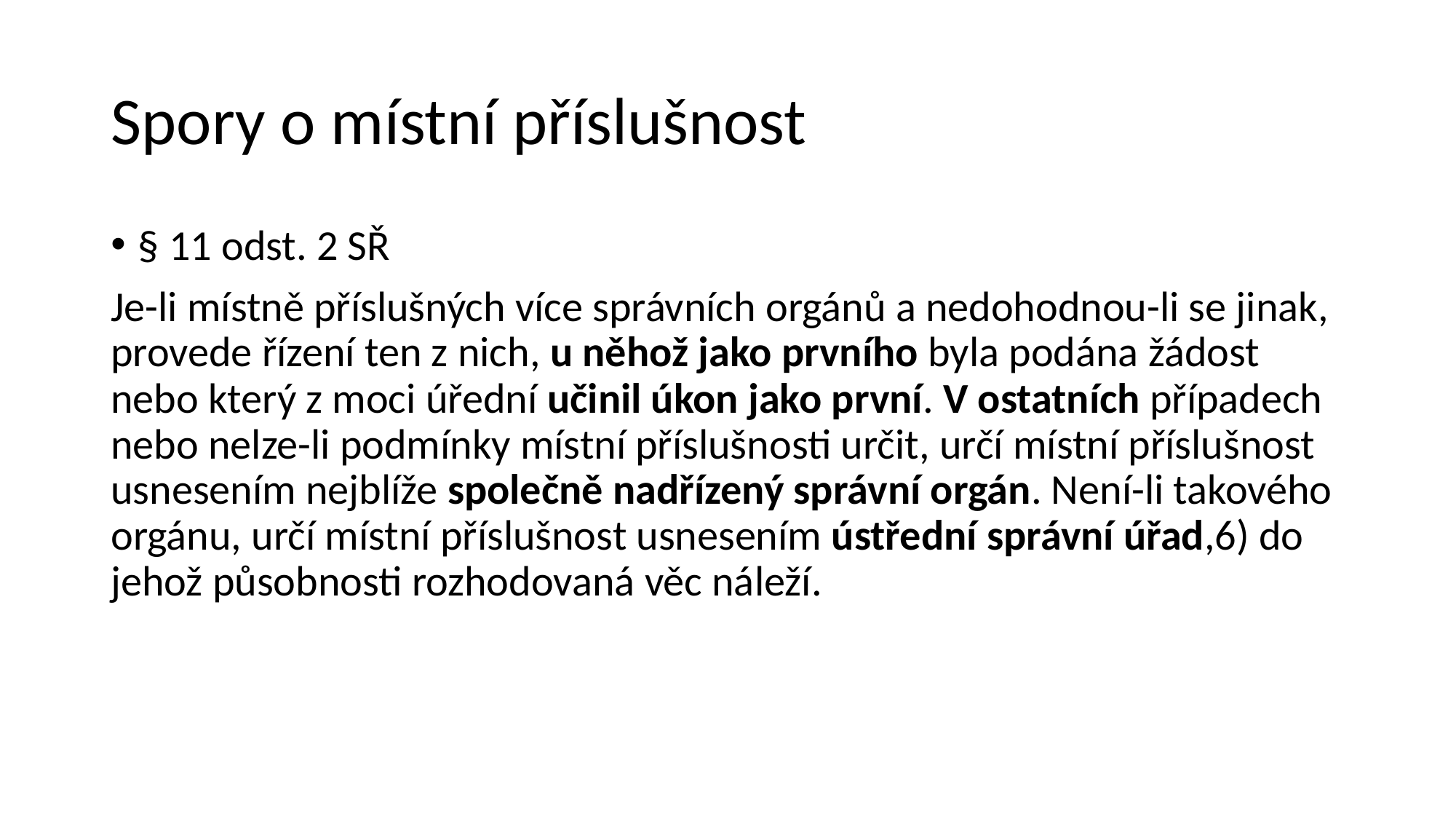

# Spory o místní příslušnost
§ 11 odst. 2 SŘ
Je-li místně příslušných více správních orgánů a nedohodnou-li se jinak, provede řízení ten z nich, u něhož jako prvního byla podána žádost nebo který z moci úřední učinil úkon jako první. V ostatních případech nebo nelze-li podmínky místní příslušnosti určit, určí místní příslušnost usnesením nejblíže společně nadřízený správní orgán. Není-li takového orgánu, určí místní příslušnost usnesením ústřední správní úřad,6) do jehož působnosti rozhodovaná věc náleží.